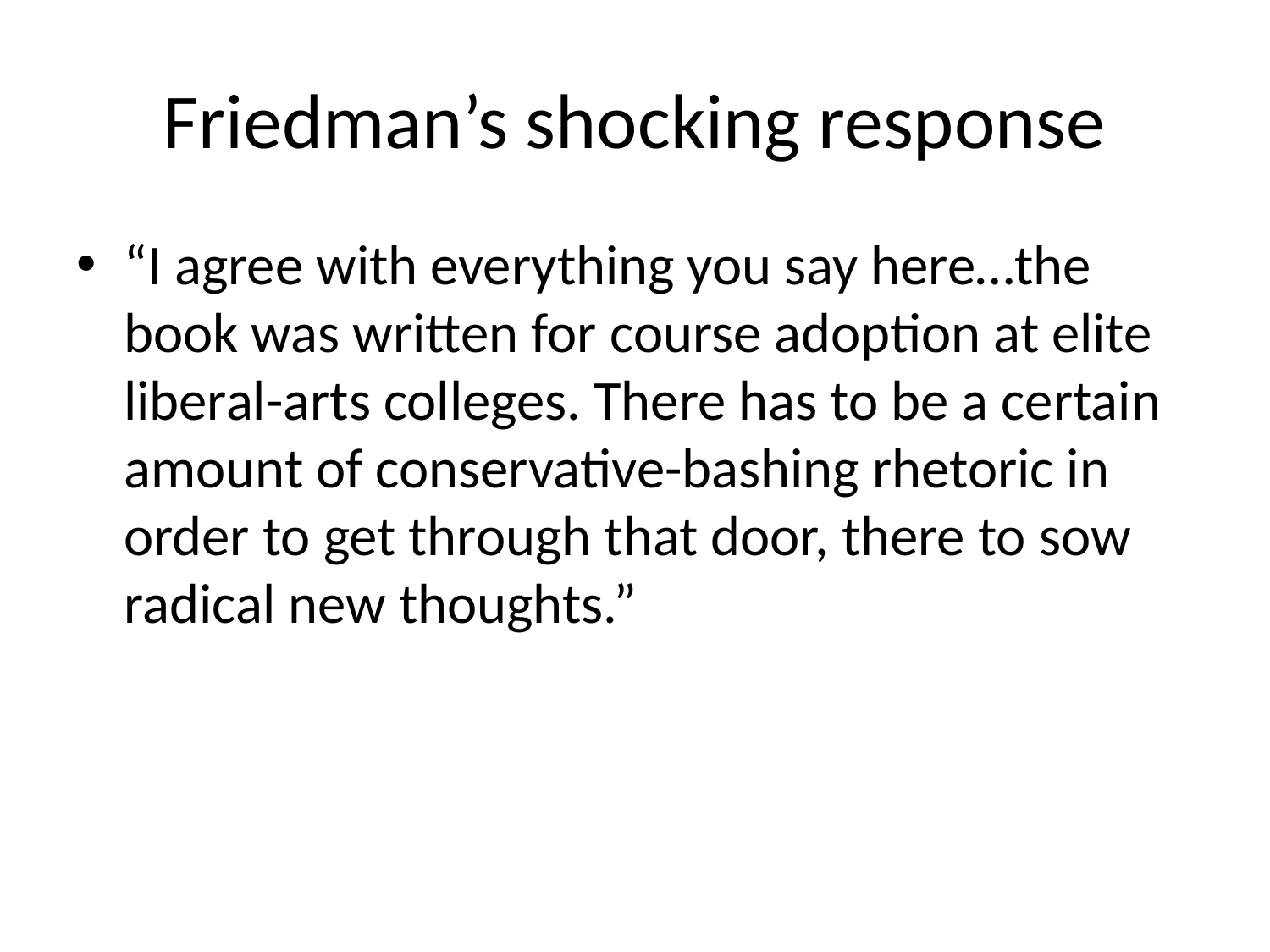

# Friedman’s shocking response
“I agree with everything you say here…the book was written for course adoption at elite liberal-arts colleges. There has to be a certain amount of conservative-bashing rhetoric in order to get through that door, there to sow radical new thoughts.”